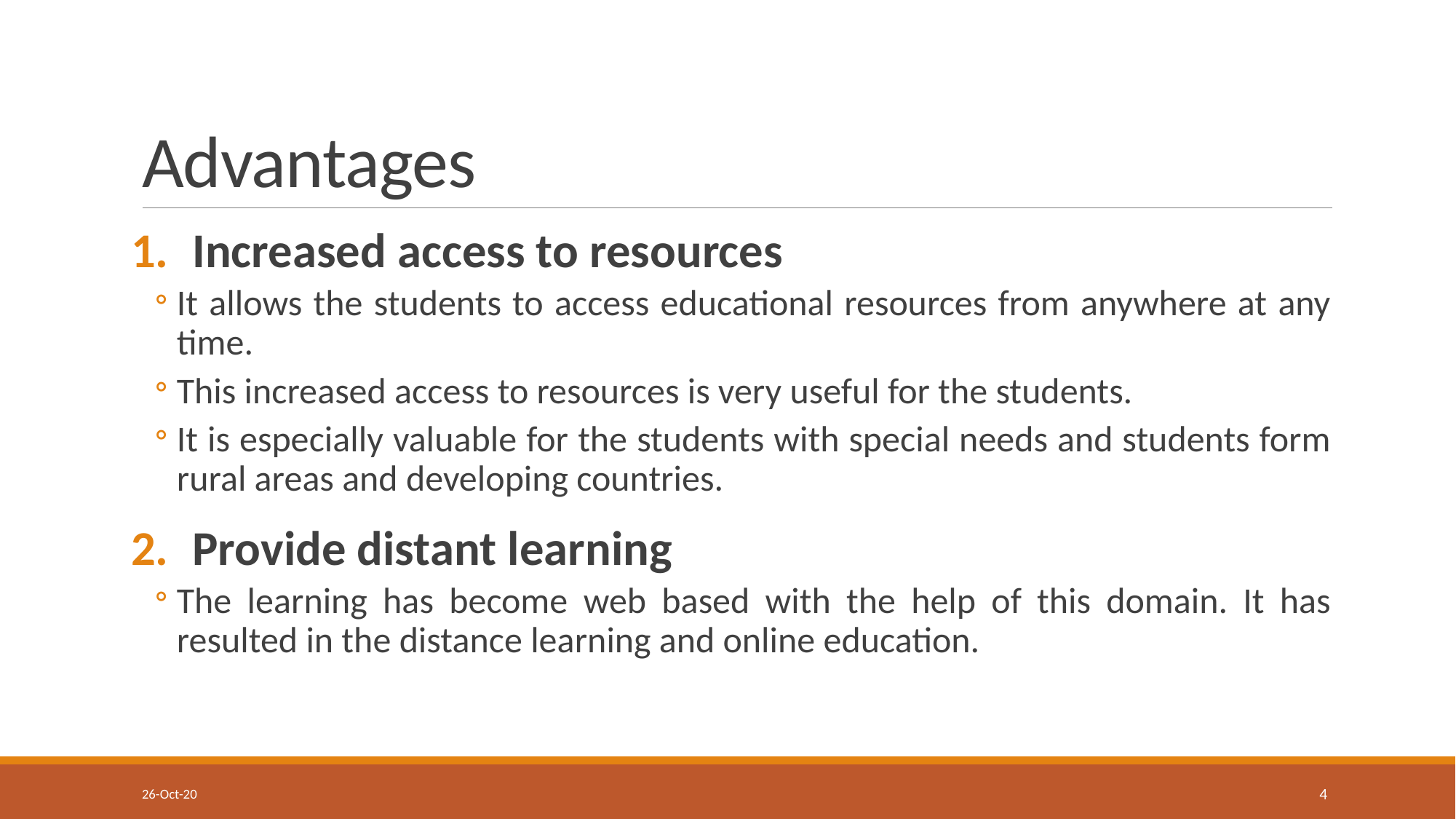

# Advantages
Increased access to resources
It allows the students to access educational resources from anywhere at any time.
This increased access to resources is very useful for the students.
It is especially valuable for the students with special needs and students form rural areas and developing countries.
Provide distant learning
The learning has become web based with the help of this domain. It has resulted in the distance learning and online education.

26-Oct-20
4